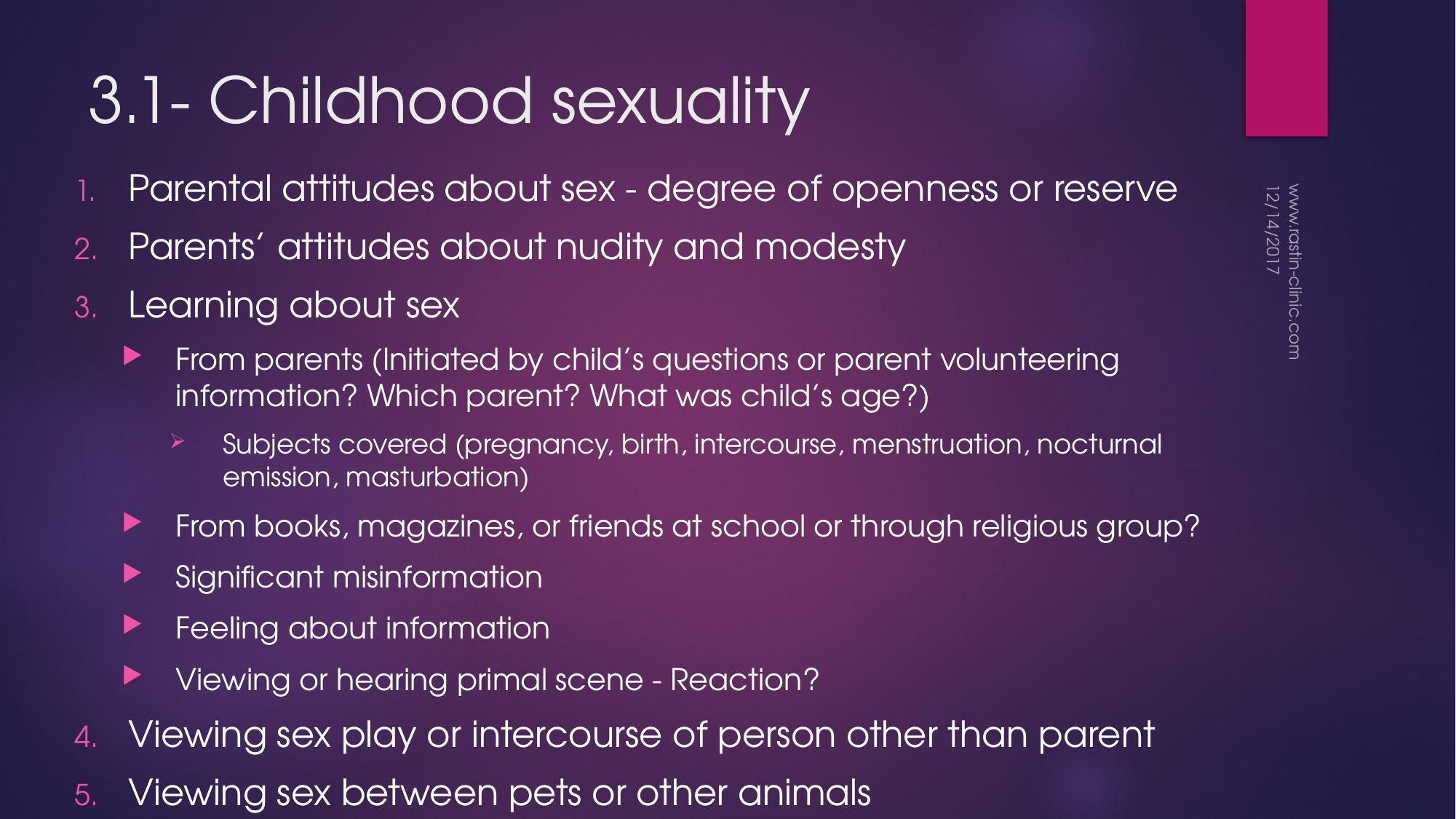

# 3.1- Childhood sexuality
Parental attitudes about sex - degree of openness or reserve
Parents’ attitudes about nudity and modesty
Learning about sex
From parents (Initiated by child’s questions or parent volunteering information? Which parent? What was child’s age?)
Subjects covered (pregnancy, birth, intercourse, menstruation, nocturnal emission, masturbation)
From books, magazines, or friends at school or through religious group?
Significant misinformation
Feeling about information
Viewing or hearing primal scene - Reaction?
Viewing sex play or intercourse of person other than parent
Viewing sex between pets or other animals
12/14/2017
www.rastin-clinic.com